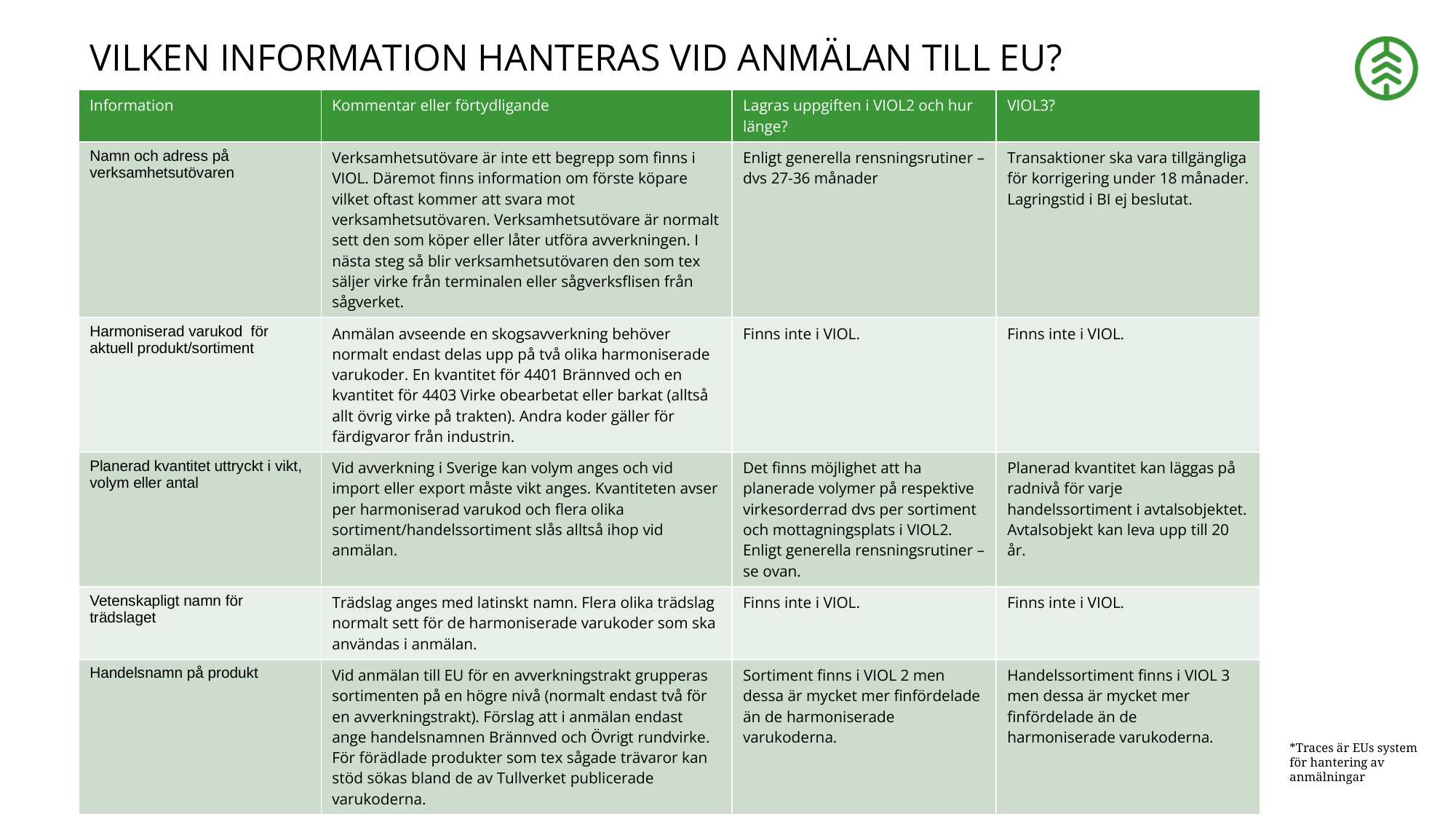

# VILKEN INFORMATION HANTERAS VID ANMÄLAN TILL EU?
| Information | Kommentar eller förtydligande | Lagras uppgiften i VIOL2 och hur länge? | VIOL3? |
| --- | --- | --- | --- |
| Namn och adress på verksamhetsutövaren | Verksamhetsutövare är inte ett begrepp som finns i VIOL. Däremot finns information om förste köpare vilket oftast kommer att svara mot verksamhetsutövaren. Verksamhetsutövare är normalt sett den som köper eller låter utföra avverkningen. I nästa steg så blir verksamhetsutövaren den som tex säljer virke från terminalen eller sågverksflisen från sågverket. | Enligt generella rensningsrutiner – dvs 27-36 månader | Transaktioner ska vara tillgängliga för korrigering under 18 månader. Lagringstid i BI ej beslutat. |
| Harmoniserad varukod för aktuell produkt/sortiment | Anmälan avseende en skogsavverkning behöver normalt endast delas upp på två olika harmoniserade varukoder. En kvantitet för 4401 Brännved och en kvantitet för 4403 Virke obearbetat eller barkat (alltså allt övrig virke på trakten). Andra koder gäller för färdigvaror från industrin. | Finns inte i VIOL. | Finns inte i VIOL. |
| Planerad kvantitet uttryckt i vikt, volym eller antal | Vid avverkning i Sverige kan volym anges och vid import eller export måste vikt anges. Kvantiteten avser per harmoniserad varukod och flera olika sortiment/handelssortiment slås alltså ihop vid anmälan. | Det finns möjlighet att ha planerade volymer på respektive virkesorderrad dvs per sortiment och mottagningsplats i VIOL2. Enligt generella rensningsrutiner – se ovan. | Planerad kvantitet kan läggas på radnivå för varje handelssortiment i avtalsobjektet. Avtalsobjekt kan leva upp till 20 år. |
| Vetenskapligt namn för trädslaget | Trädslag anges med latinskt namn. Flera olika trädslag normalt sett för de harmoniserade varukoder som ska användas i anmälan. | Finns inte i VIOL. | Finns inte i VIOL. |
| Handelsnamn på produkt | Vid anmälan till EU för en avverkningstrakt grupperas sortimenten på en högre nivå (normalt endast två för en avverkningstrakt). Förslag att i anmälan endast ange handelsnamnen Brännved och Övrigt rundvirke. För förädlade produkter som tex sågade trävaror kan stöd sökas bland de av Tullverket publicerade varukoderna. | Sortiment finns i VIOL 2 men dessa är mycket mer finfördelade än de harmoniserade varukoderna. | Handelssortiment finns i VIOL 3 men dessa är mycket mer finfördelade än de harmoniserade varukoderna. |
*Traces är EUs system för hantering av anmälningar